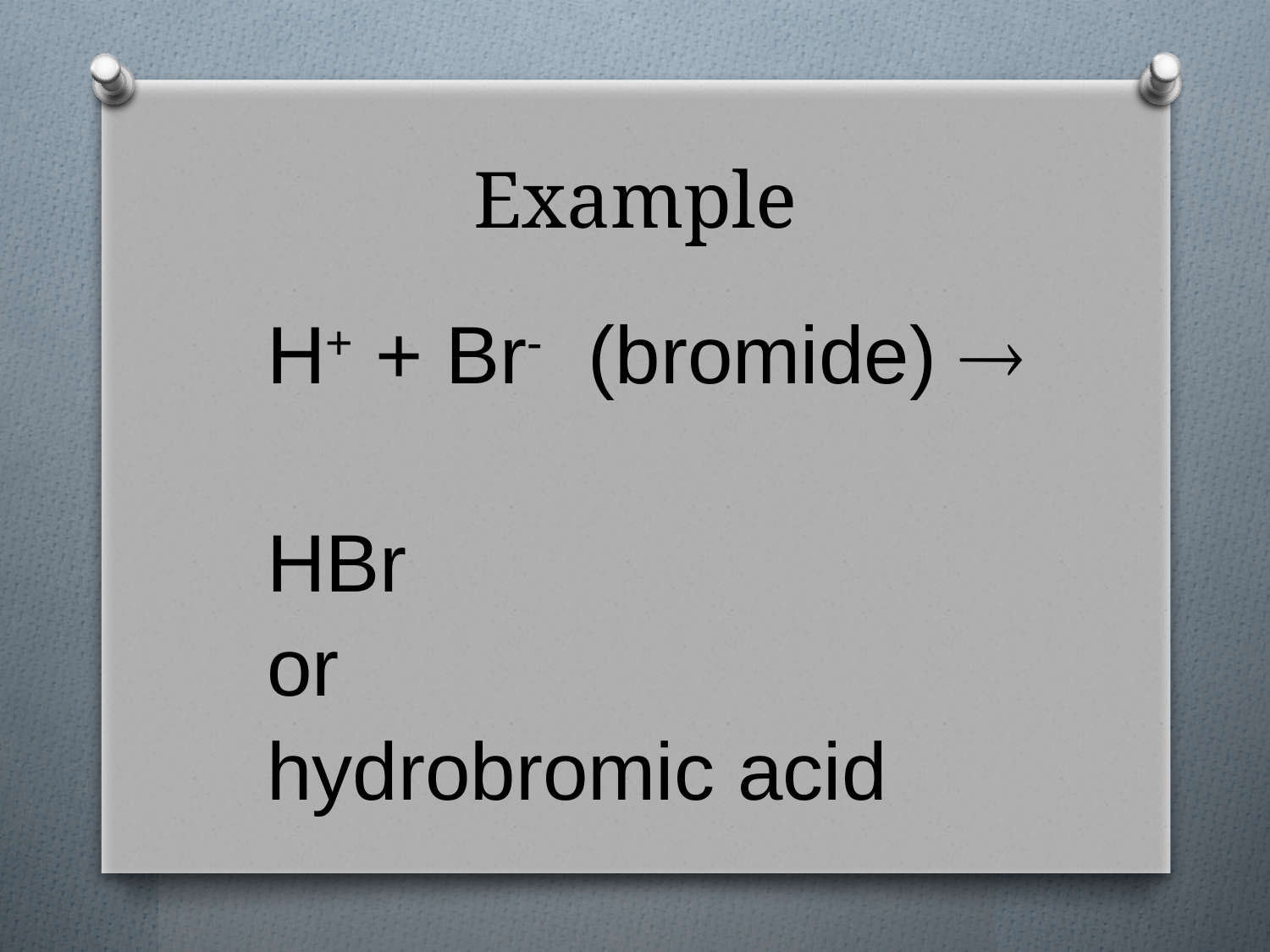

# Example
H+ + Br-  (bromide) →

HBr
or
hydrobromic acid